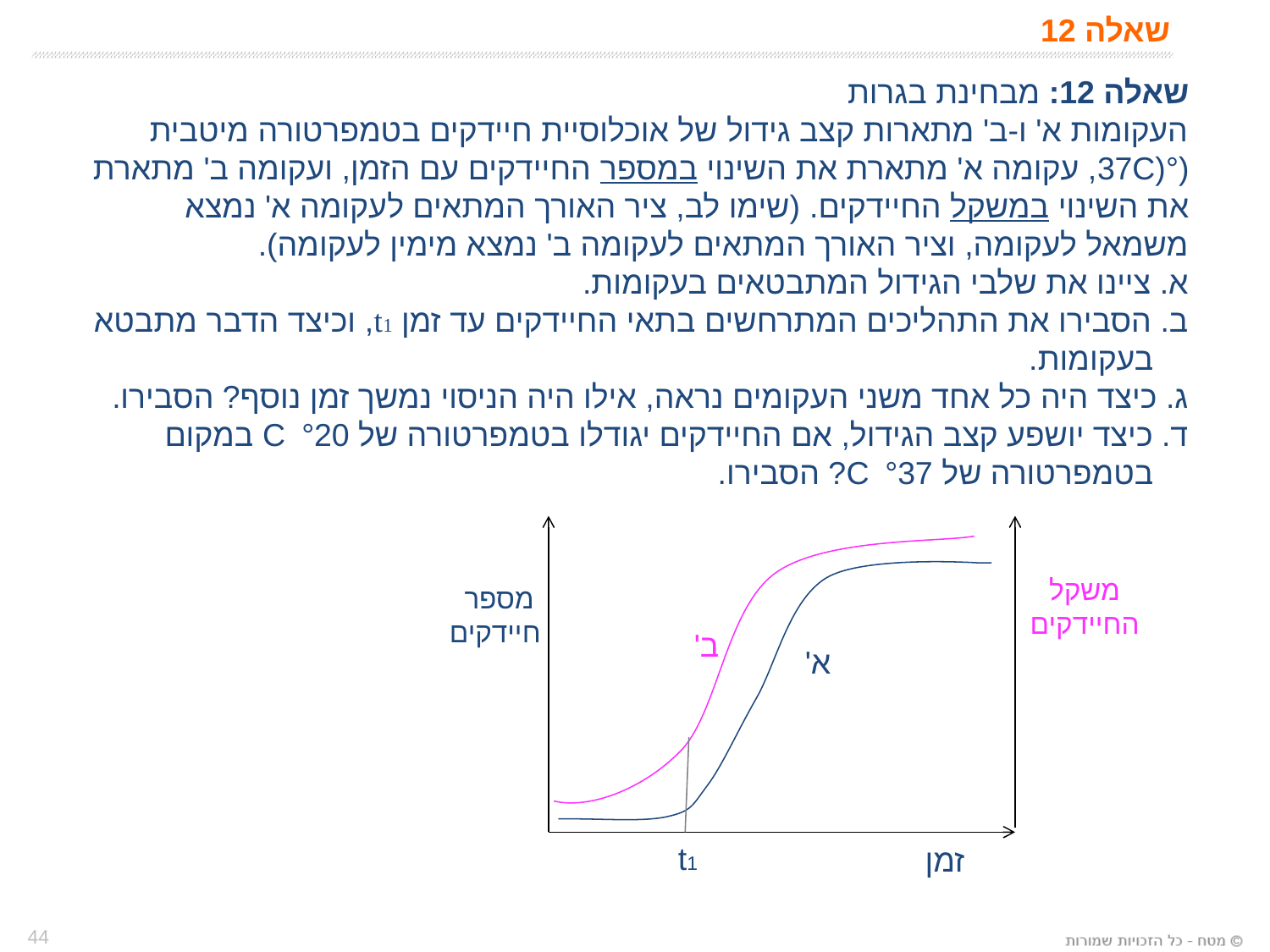

# שאלה 12

שאלה 12: מבחינת בגרות
העקומות א' ו-ב' מתארות קצב גידול של אוכלוסיית חיידקים בטמפרטורה מיטבית (°(37C, עקומה א' מתארת את השינוי במספר החיידקים עם הזמן, ועקומה ב' מתארת את השינוי במשקל החיידקים. (שימו לב, ציר האורך המתאים לעקומה א' נמצא משמאל לעקומה, וציר האורך המתאים לעקומה ב' נמצא מימין לעקומה).
א. ציינו את שלבי הגידול המתבטאים בעקומות.
ב. הסבירו את התהליכים המתרחשים בתאי החיידקים עד זמן t1, וכיצד הדבר מתבטא
    בעקומות.
ג. כיצד היה כל אחד משני העקומים נראה, אילו היה הניסוי נמשך זמן נוסף? הסבירו.
ד. כיצד יושפע קצב הגידול, אם החיידקים יגודלו בטמפרטורה של C  °20 במקום
    בטמפרטורה של C  °37? הסבירו.
מספר
חיידקים
זמן

ב'
א'
t1
משקל
החיידקים
44